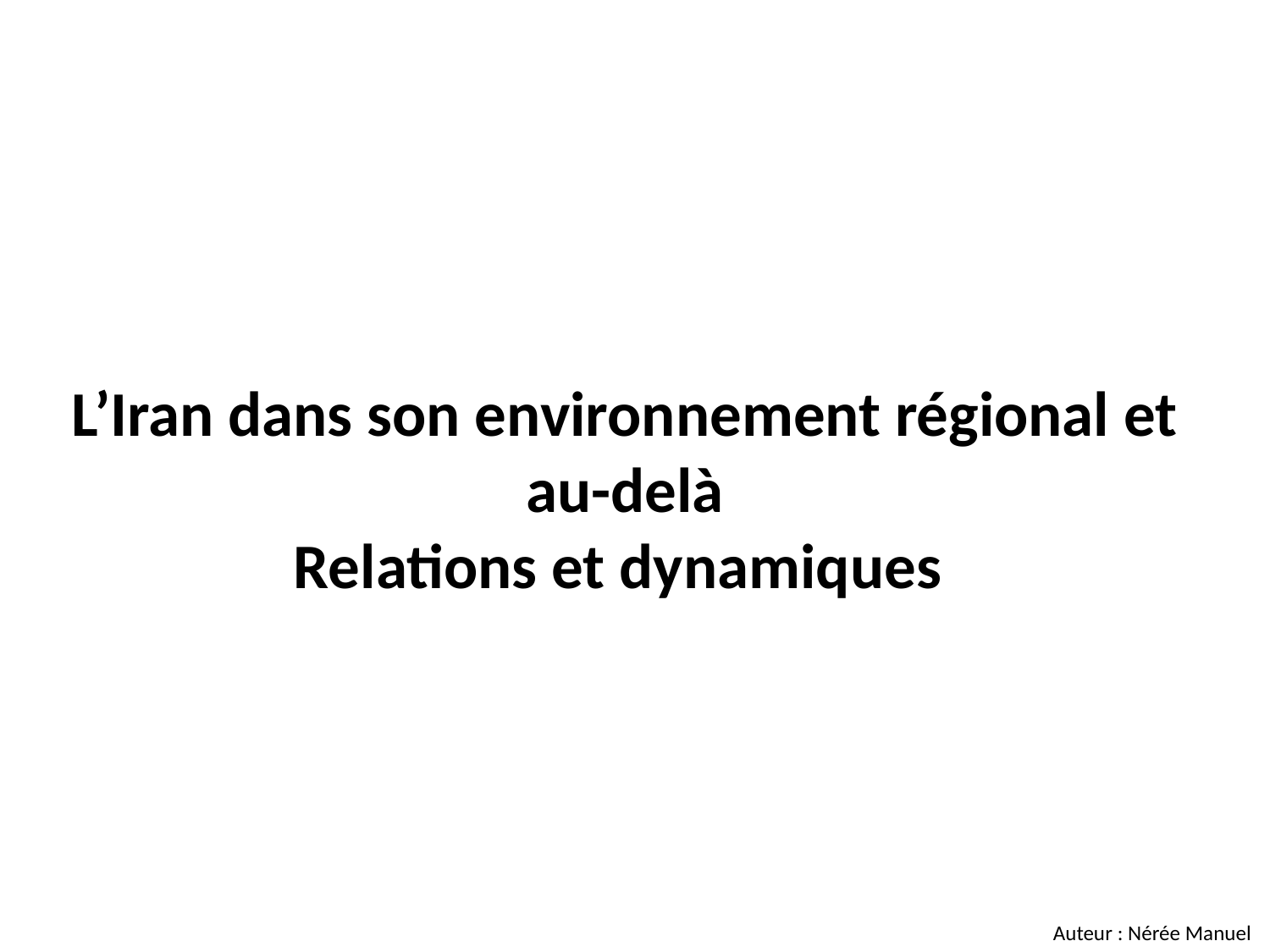

L’Iran dans son environnement régional et au-delà
Relations et dynamiques
Auteur : Nérée Manuel